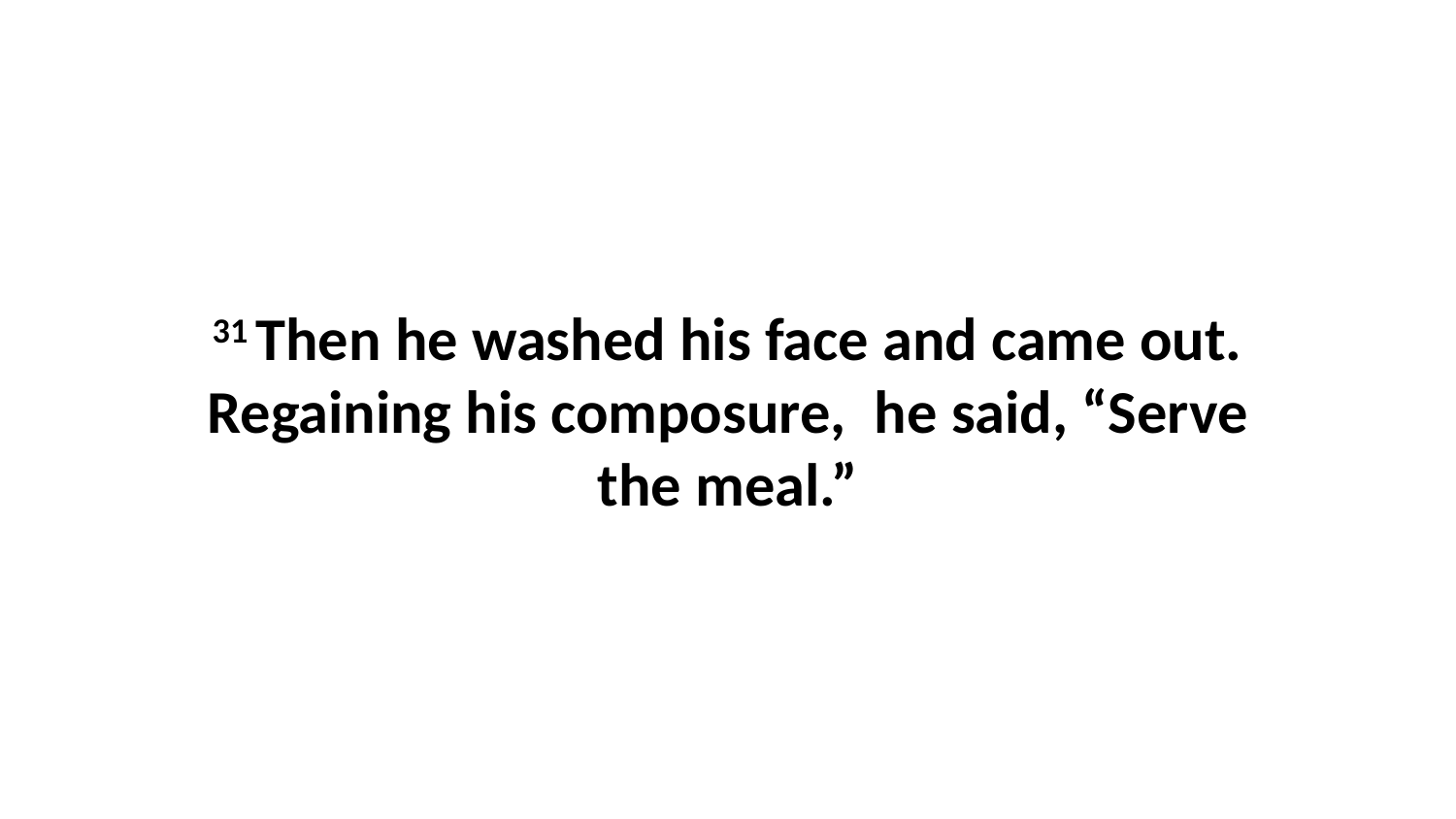

31 Then he washed his face and came out. Regaining his composure,  he said, “Serve the meal.”